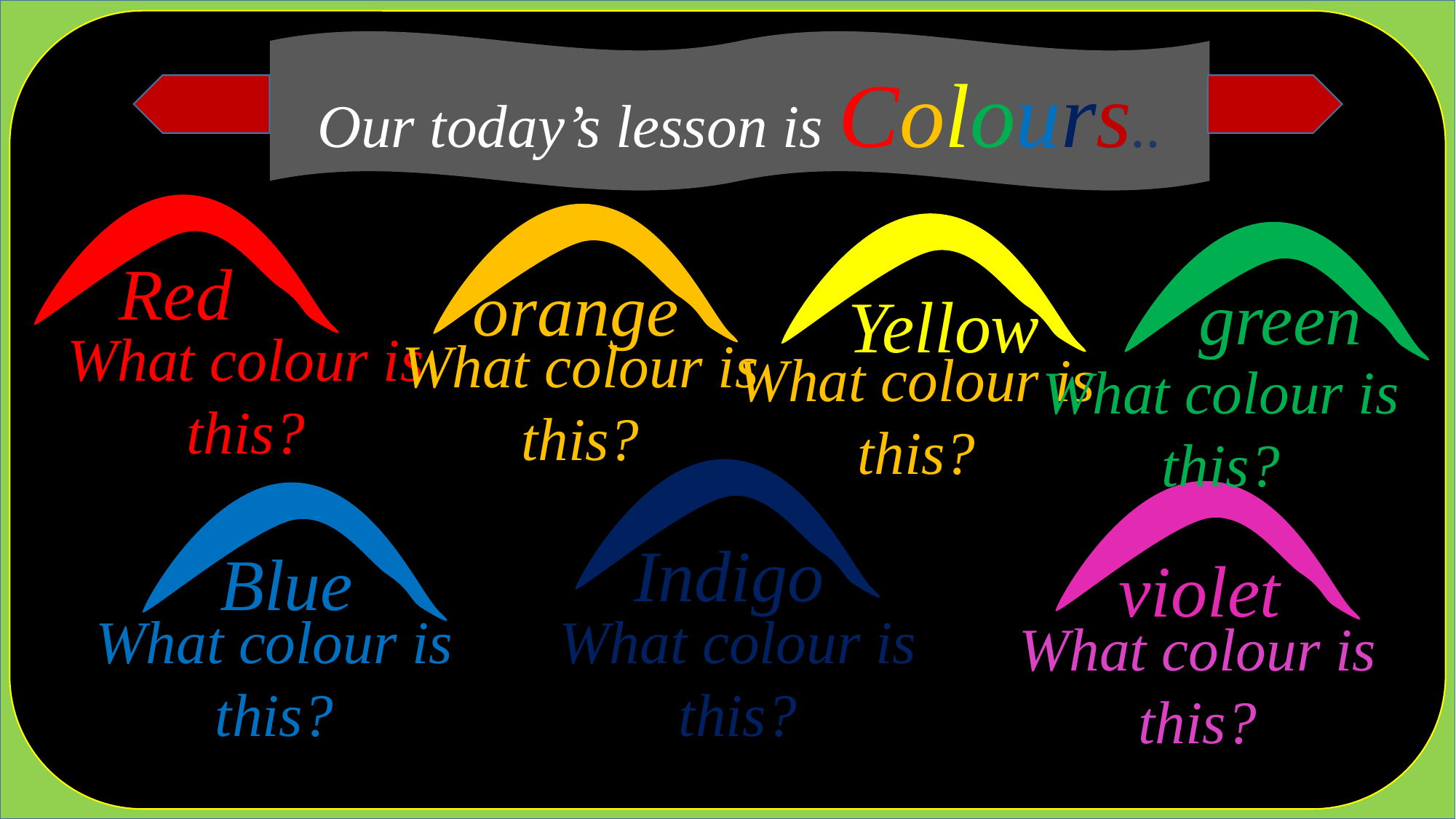

Our today’s lesson is Colours..

Red
orange
green
Yellow
What colour is this?
What colour is this?
What colour is this?
What colour is this?

Indigo
Blue
violet
What colour is this?
What colour is this?
What colour is this?